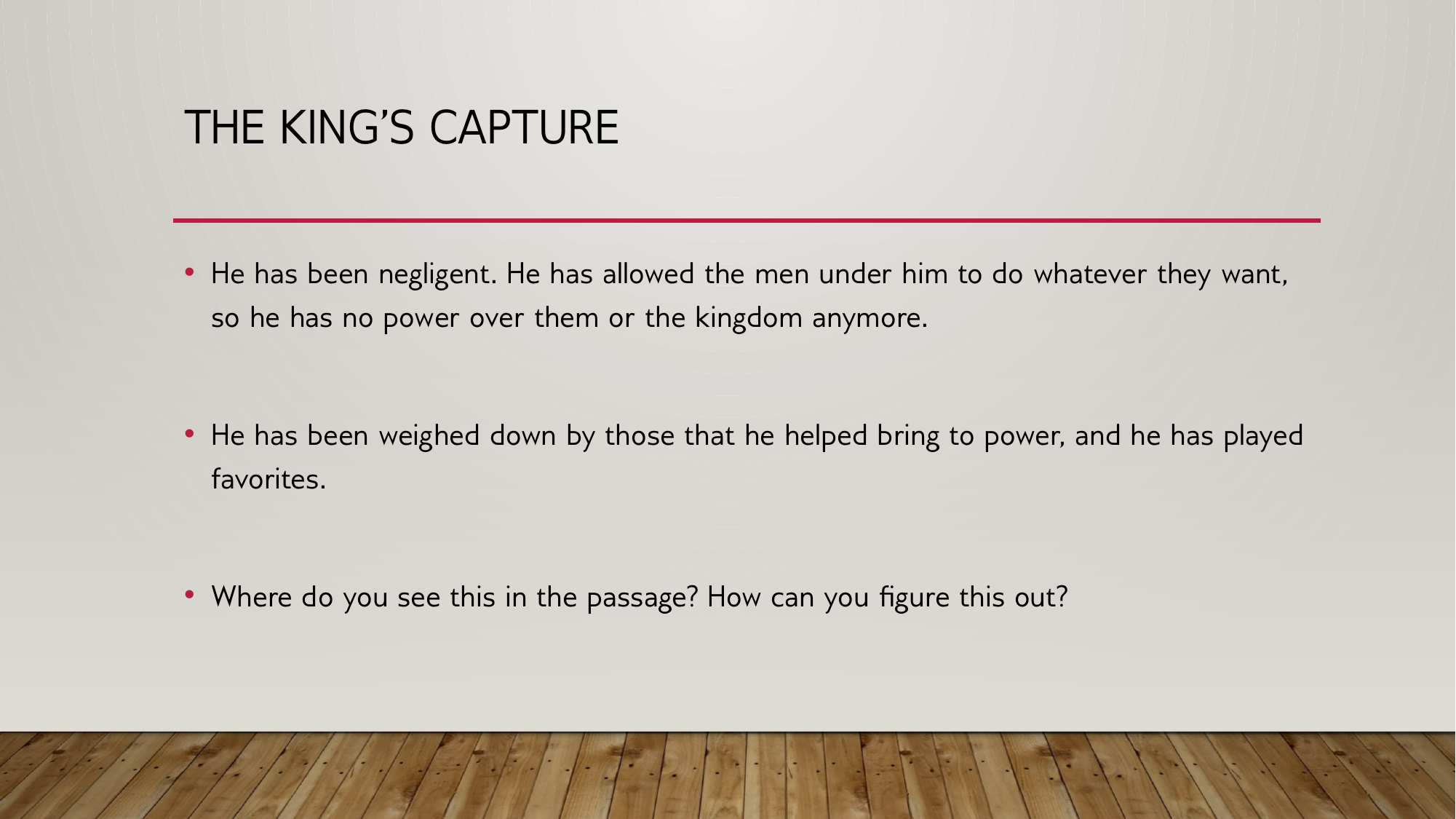

# The King’s capture
He has been negligent. He has allowed the men under him to do whatever they want, so he has no power over them or the kingdom anymore.

He has been weighed down by those that he helped bring to power, and he has played favorites.

Where do you see this in the passage? How can you figure this out?